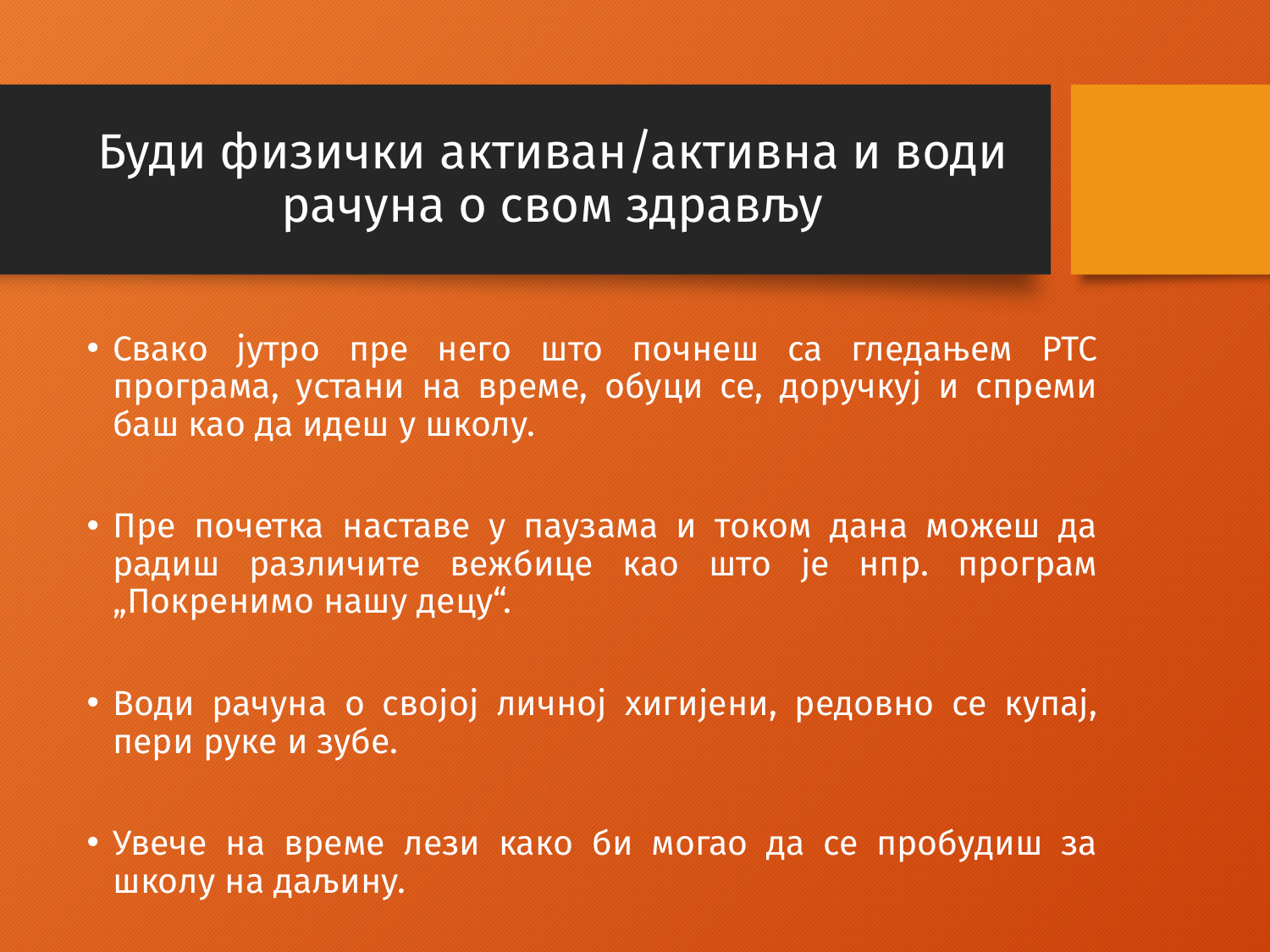

# Буди физички активан/активна и води рачуна о свом здрављу
Свако јутро пре него што почнеш са гледањем РТС програма, устани на време, обуци се, доручкуј и спреми баш као да идеш у школу.

Пре почетка наставе у паузама и током дана можеш да радиш различите вежбице као што је нпр. програм „Покренимо нашу децу“.

Води рачуна о својој личној хигијени, редовно се купај, пери руке и зубе.

Увече на време лези како би могао да се пробудиш за школу на даљину.